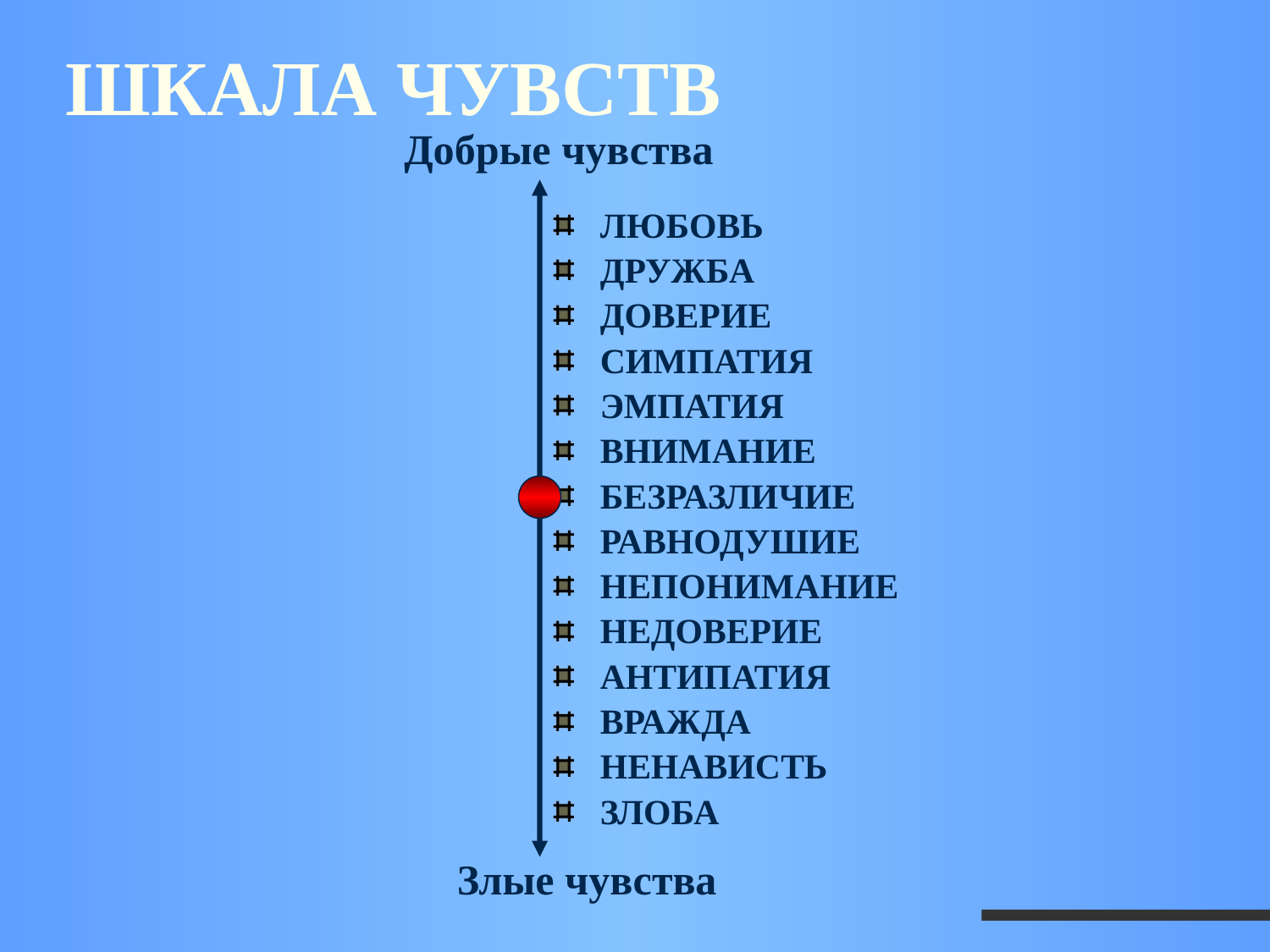

# ШКАЛА ЧУВСТВ
Добрые чувства

ЛЮБОВЬ
ДРУЖБА
ДОВЕРИЕ
СИМПАТИЯ
ЭМПАТИЯ
ВНИМАНИЕ
БЕЗРАЗЛИЧИЕ
РАВНОДУШИЕ
НЕПОНИМАНИЕ
НЕДОВЕРИЕ
АНТИПАТИЯ
ВРАЖДА
НЕНАВИСТЬ
ЗЛОБА

Злые чувства